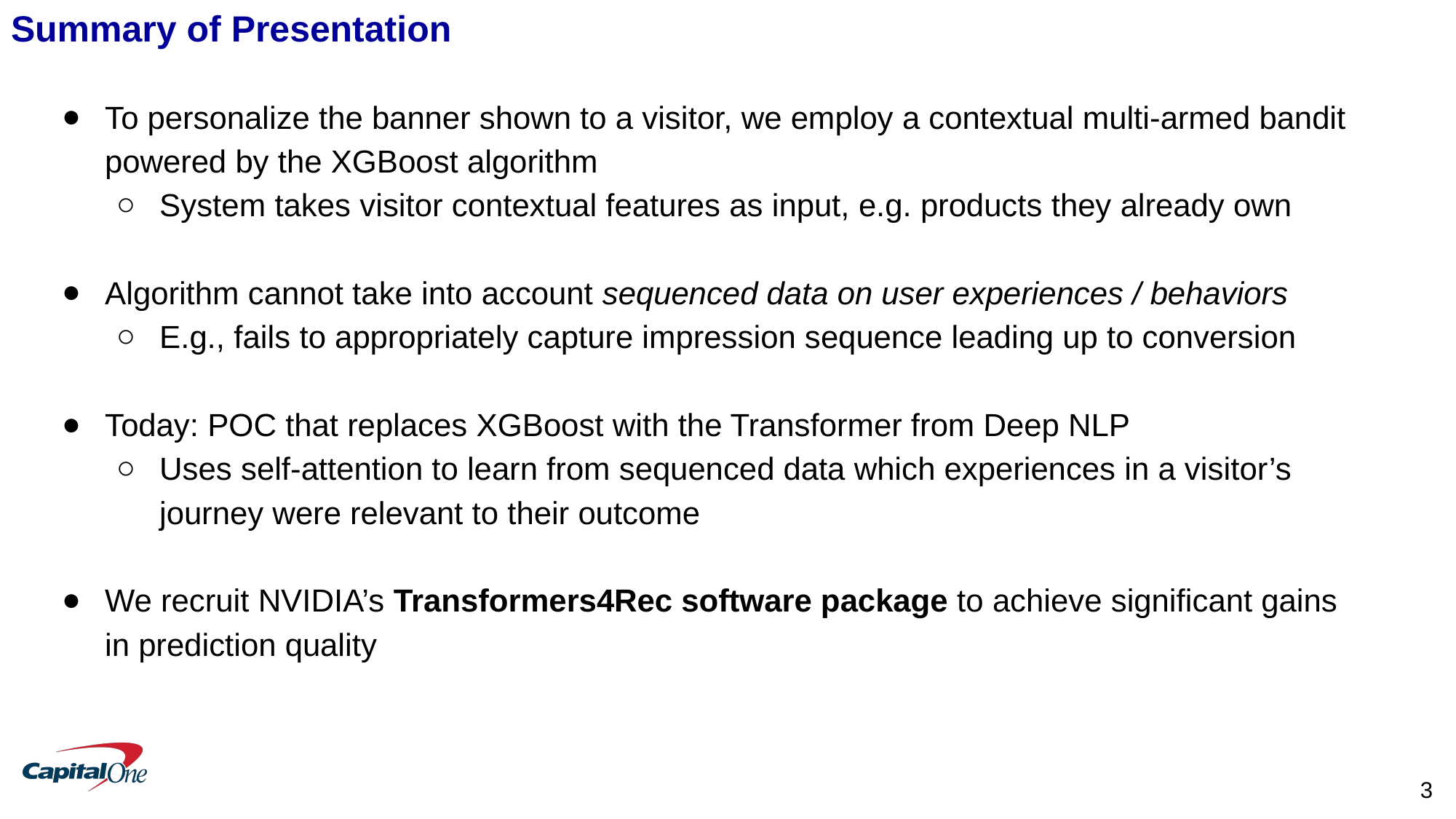

# Summary of Presentation
To personalize the banner shown to a visitor, we employ a contextual multi-armed bandit powered by the XGBoost algorithm
System takes visitor contextual features as input, e.g. products they already own

Algorithm cannot take into account sequenced data on user experiences / behaviors
E.g., fails to appropriately capture impression sequence leading up to conversion

Today: POC that replaces XGBoost with the Transformer from Deep NLP
Uses self-attention to learn from sequenced data which experiences in a visitor’s journey were relevant to their outcome

We recruit NVIDIA’s Transformers4Rec software package to achieve significant gains in prediction quality